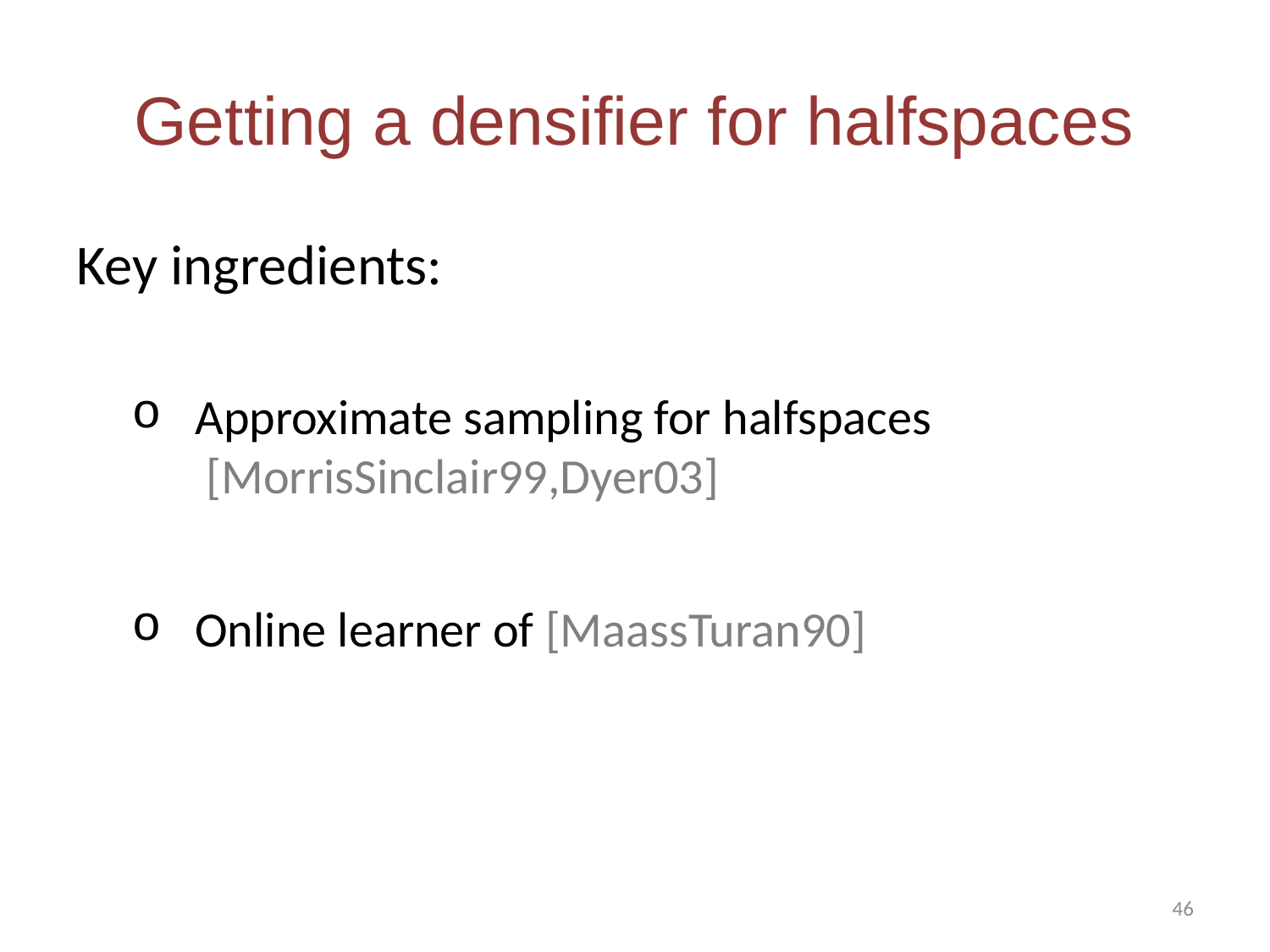

# Getting a densifier for halfspaces
Key ingredients:

Approximate sampling for halfspaces
 [MorrisSinclair99,Dyer03]

Online learner of [MaassTuran90]

46